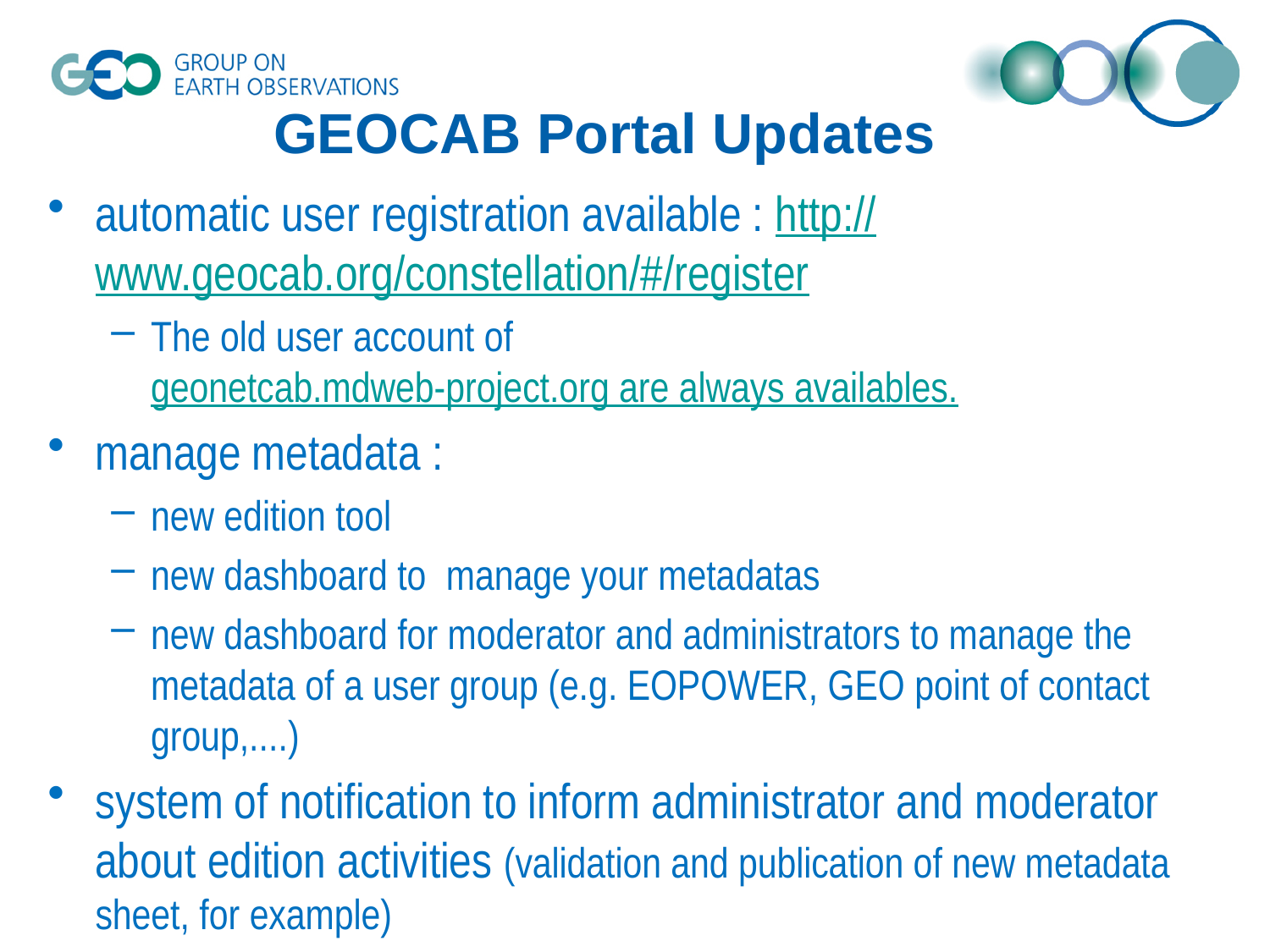

# GEOCAB Portal Updates
automatic user registration available : http://www.geocab.org/constellation/#/register
The old user account of geonetcab.mdweb-project.org are always availables.
manage metadata :
new edition tool
new dashboard to  manage your metadatas
new dashboard for moderator and administrators to manage the metadata of a user group (e.g. EOPOWER, GEO point of contact group,....)
system of notification to inform administrator and moderator about edition activities (validation and publication of new metadata sheet, for example)